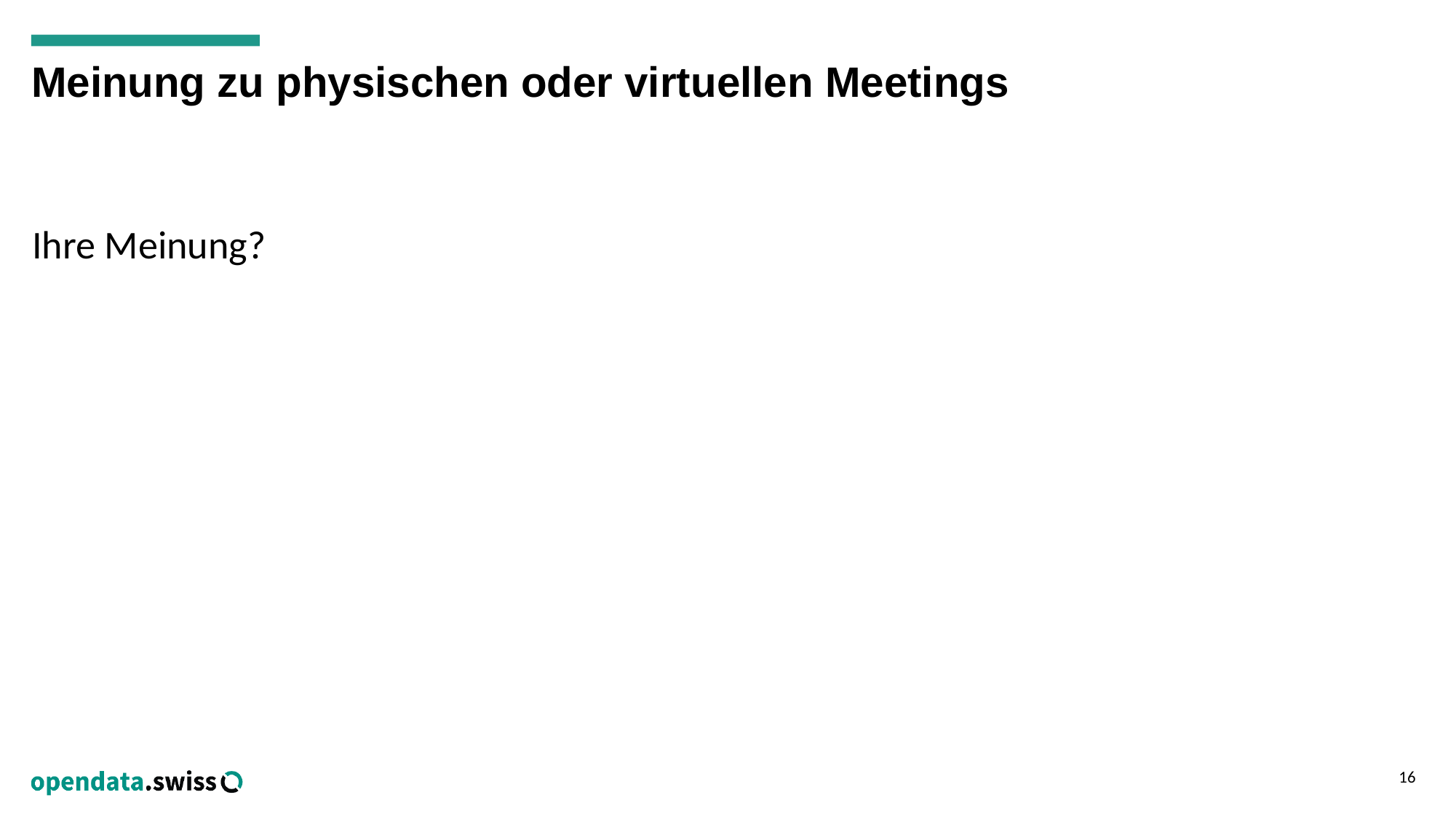

# Meinung zu physischen oder virtuellen Meetings
Ihre Meinung?